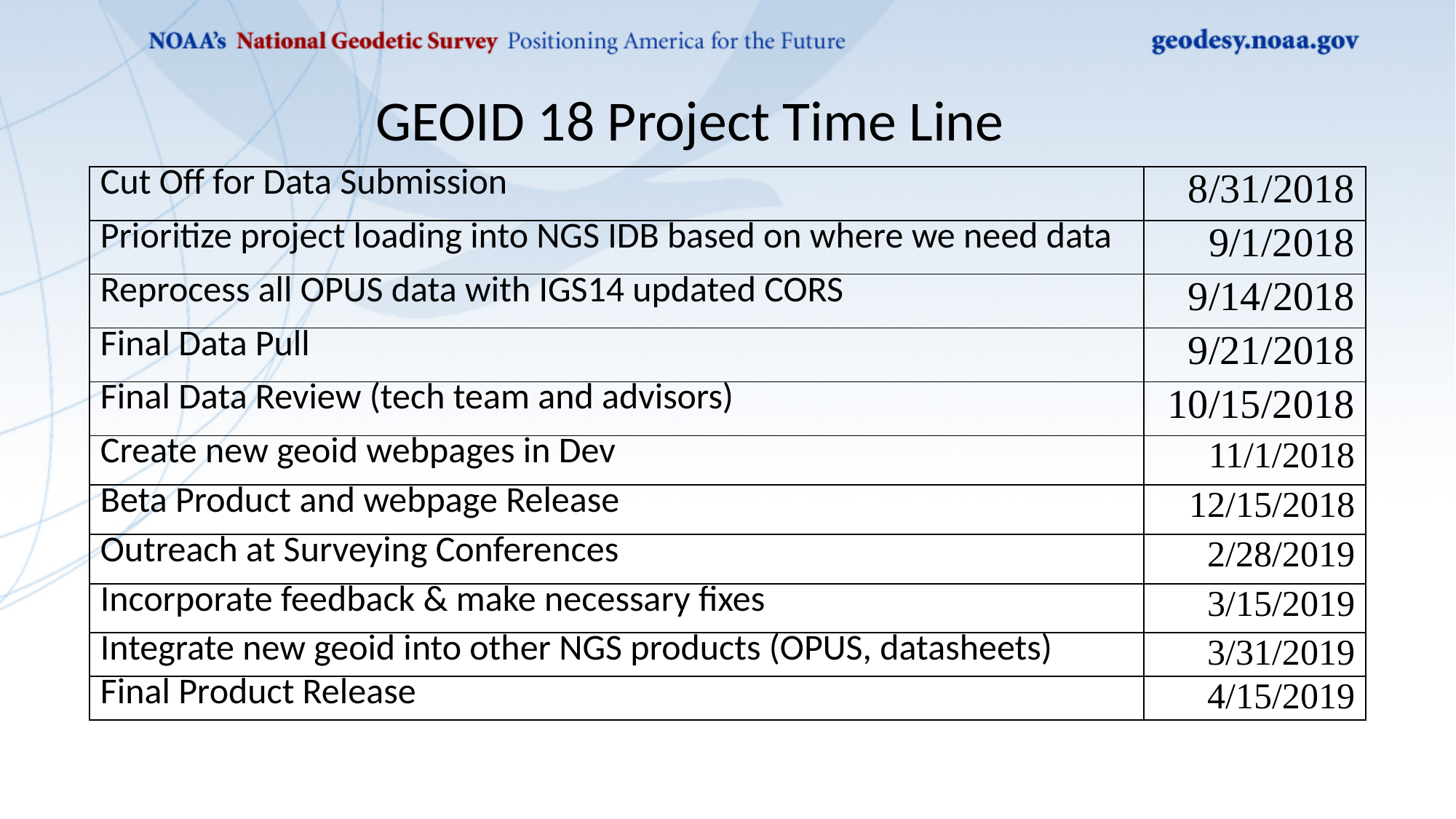

GEOID 18 Project Time Line
| Cut Off for Data Submission | 8/31/2018 |
| --- | --- |
| Prioritize project loading into NGS IDB based on where we need data | 9/1/2018 |
| Reprocess all OPUS data with IGS14 updated CORS | 9/14/2018 |
| Final Data Pull | 9/21/2018 |
| Final Data Review (tech team and advisors) | 10/15/2018 |
| Create new geoid webpages in Dev | 11/1/2018 |
| Beta Product and webpage Release | 12/15/2018 |
| Outreach at Surveying Conferences | 2/28/2019 |
| Incorporate feedback & make necessary fixes | 3/15/2019 |
| Integrate new geoid into other NGS products (OPUS, datasheets) | 3/31/2019 |
| Final Product Release | 4/15/2019 |